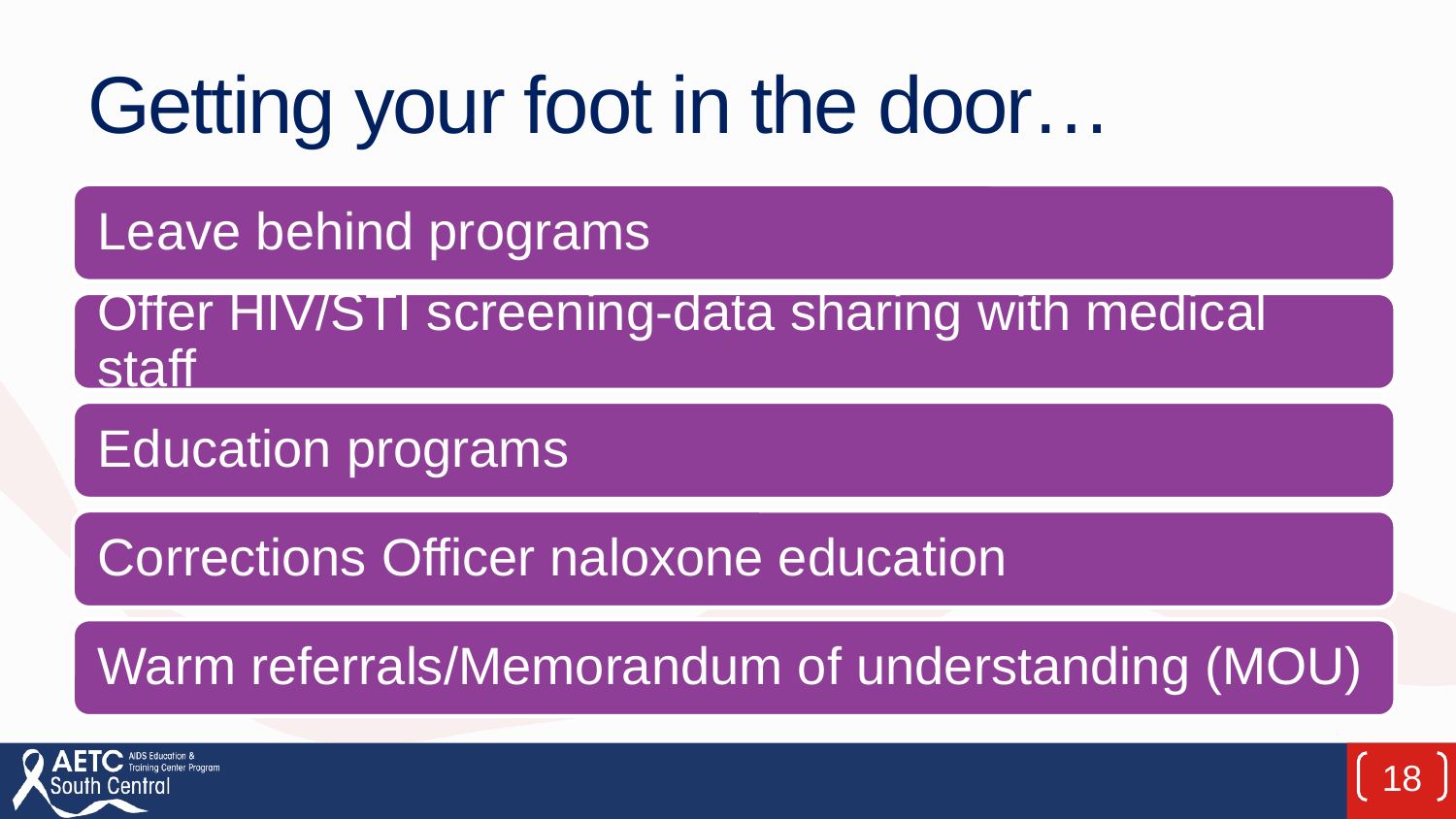

# Getting your foot in the door…
Leave behind programs
Offer HIV/STI screening-data sharing with medical staff
Education programs
Corrections Officer naloxone education
Warm referrals/Memorandum of understanding (MOU)
18